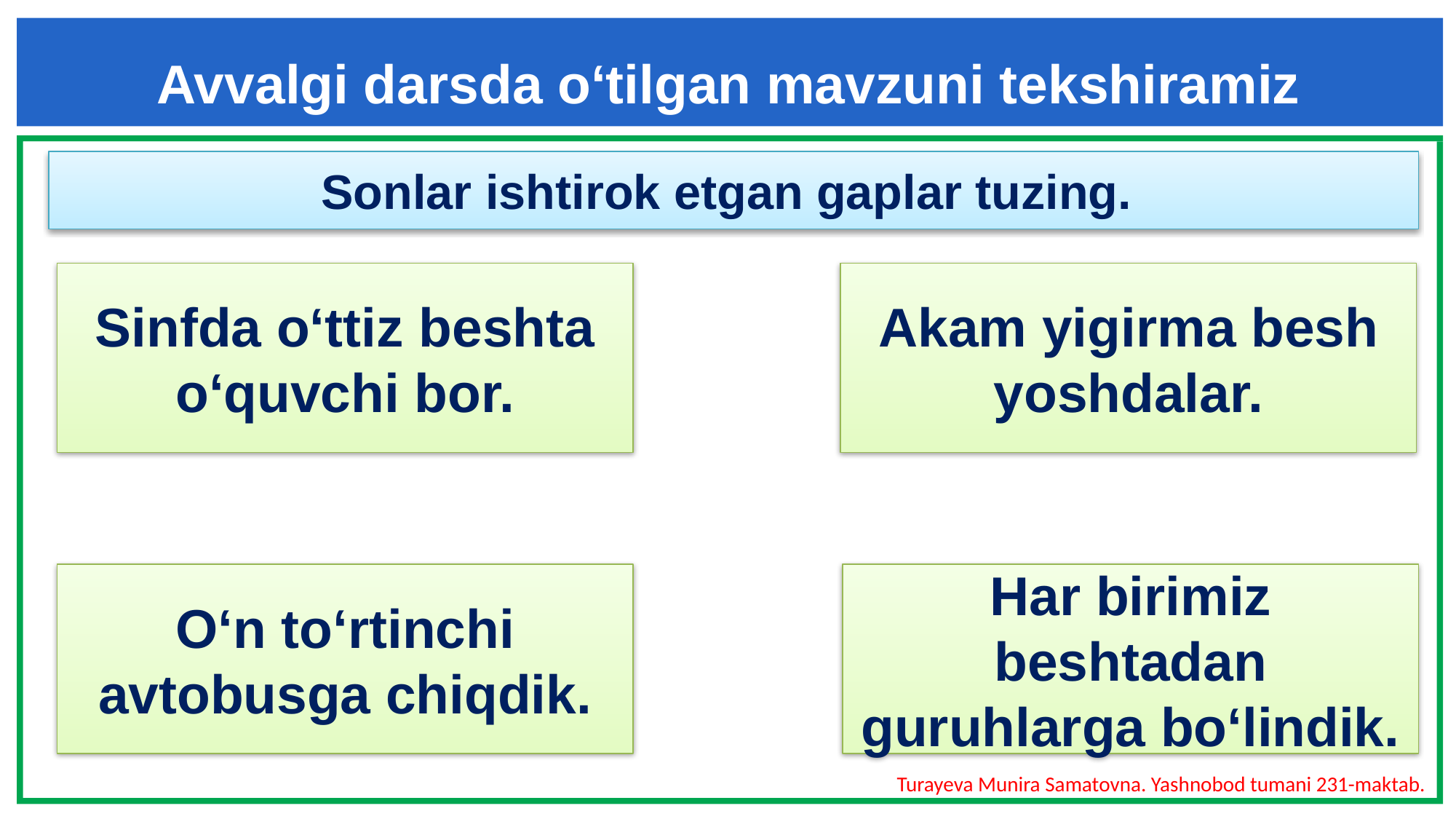

Avvalgi darsda o‘tilgan mavzuni tekshiramiz
Sonlar ishtirok etgan gaplar tuzing.
Sinfda o‘ttiz beshta o‘quvchi bor.
Akam yigirma besh yoshdalar.
O‘n to‘rtinchi avtobusga chiqdik.
Har birimiz beshtadan guruhlarga bo‘lindik.
Turayeva Munira Samatovna. Yashnobod tumani 231-maktab.